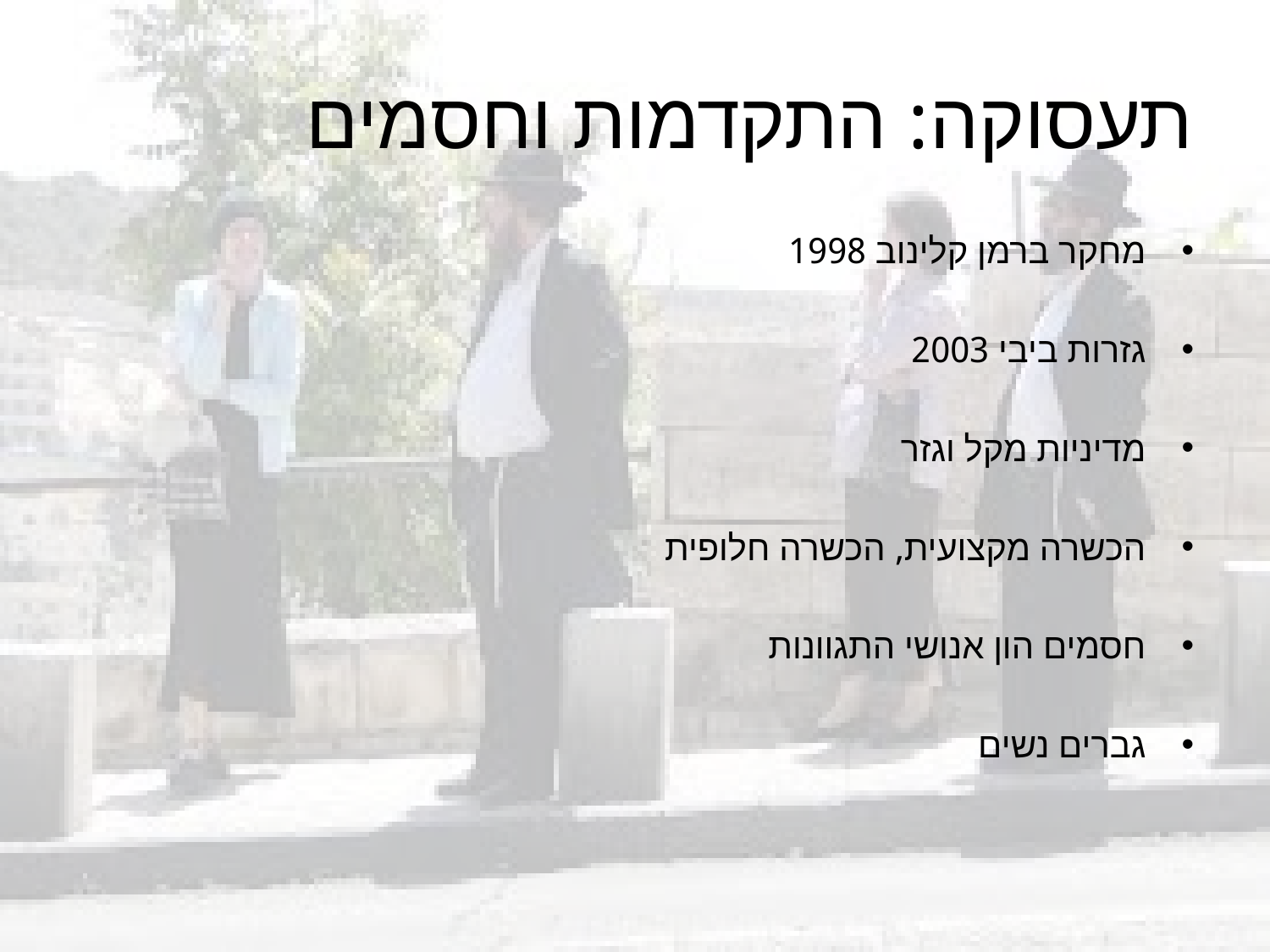

# תעסוקה: התקדמות וחסמים
מחקר ברמן קלינוב 1998

גזרות ביבי 2003

מדיניות מקל וגזר

הכשרה מקצועית, הכשרה חלופית

חסמים הון אנושי התגוונות

גברים נשים